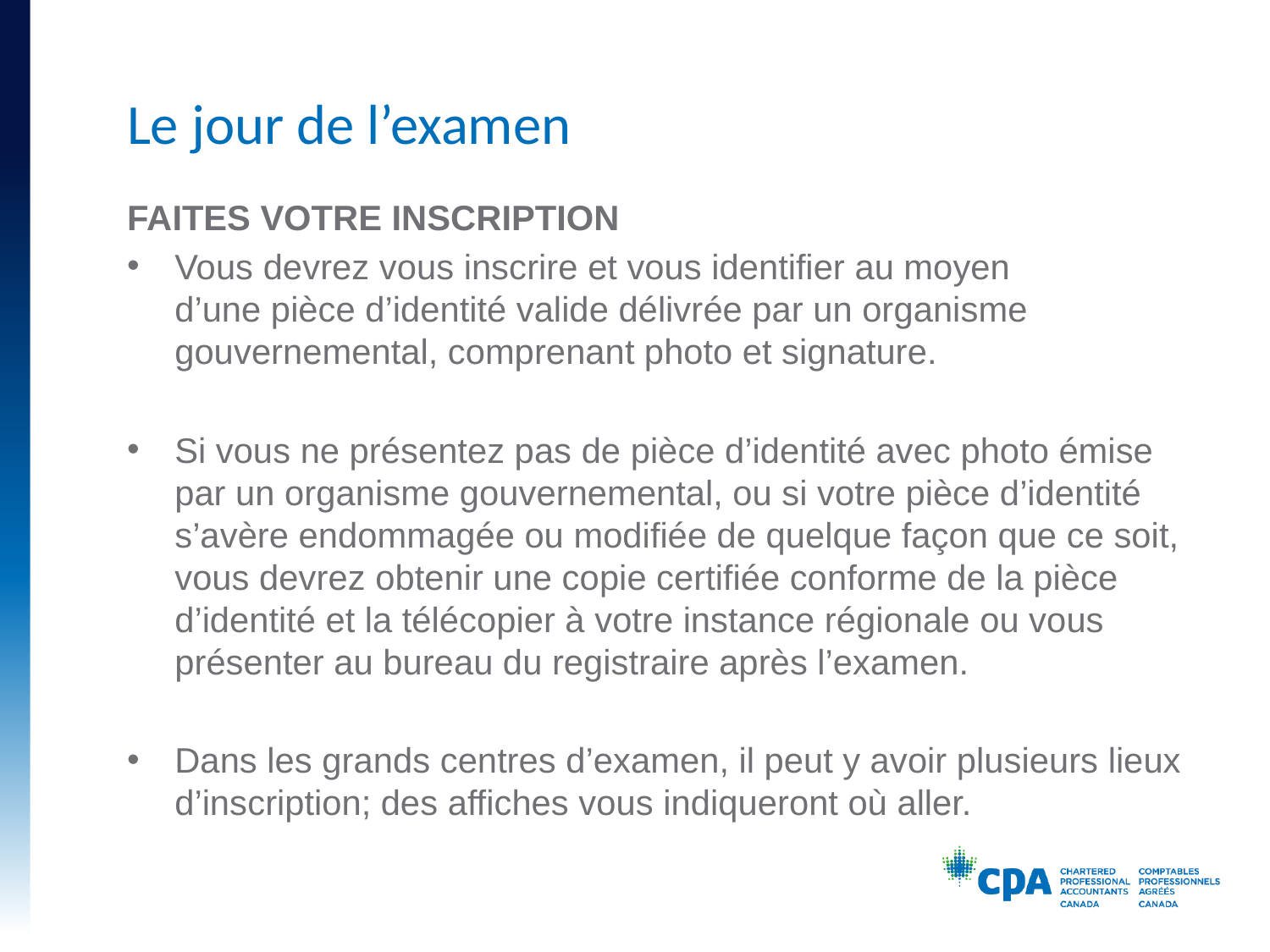

# Le jour de l’examen
FAITES VOTRE INSCRIPTION
Vous devrez vous inscrire et vous identifier au moyen
d’une pièce d’identité valide délivrée par un organisme gouvernemental, comprenant photo et signature.

Si vous ne présentez pas de pièce d’identité avec photo émise par un organisme gouvernemental, ou si votre pièce d’identité s’avère endommagée ou modifiée de quelque façon que ce soit, vous devrez obtenir une copie certifiée conforme de la pièce d’identité et la télécopier à votre instance régionale ou vous présenter au bureau du registraire après l’examen.

Dans les grands centres d’examen, il peut y avoir plusieurs lieux d’inscription; des affiches vous indiqueront où aller.